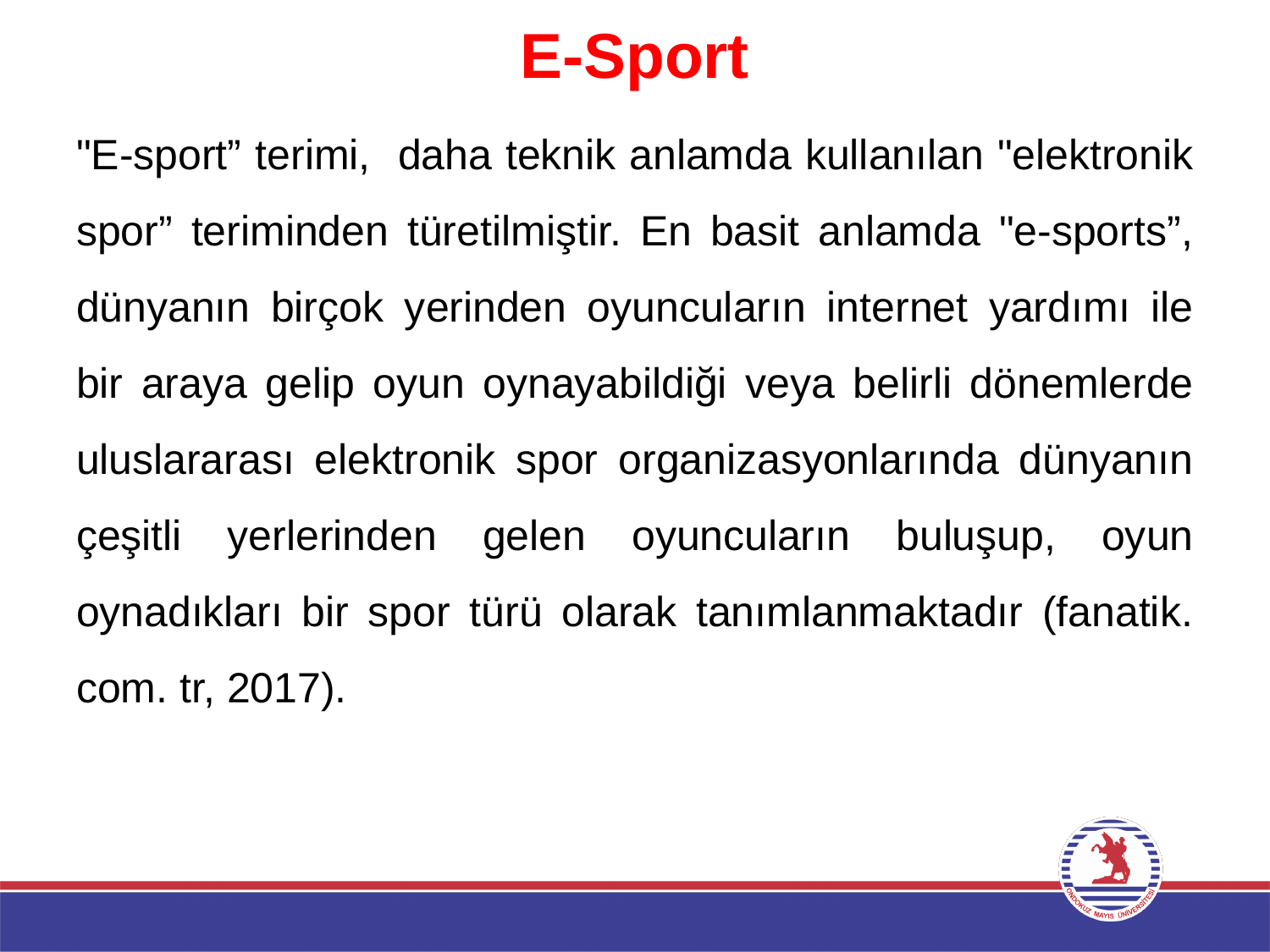

# E-Sport
"E-sport” terimi,  daha teknik anlamda kullanılan "elektronik spor” teriminden türetilmiştir. En basit anlamda "e-sports”, dünyanın birçok yerinden oyuncuların internet yardımı ile bir araya gelip oyun oynayabildiği veya belirli dönemlerde uluslararası elektronik spor organizasyonlarında dünyanın çeşitli yerlerinden gelen oyuncuların buluşup, oyun oynadıkları bir spor türü olarak tanımlanmaktadır (fanatik. com. tr, 2017).